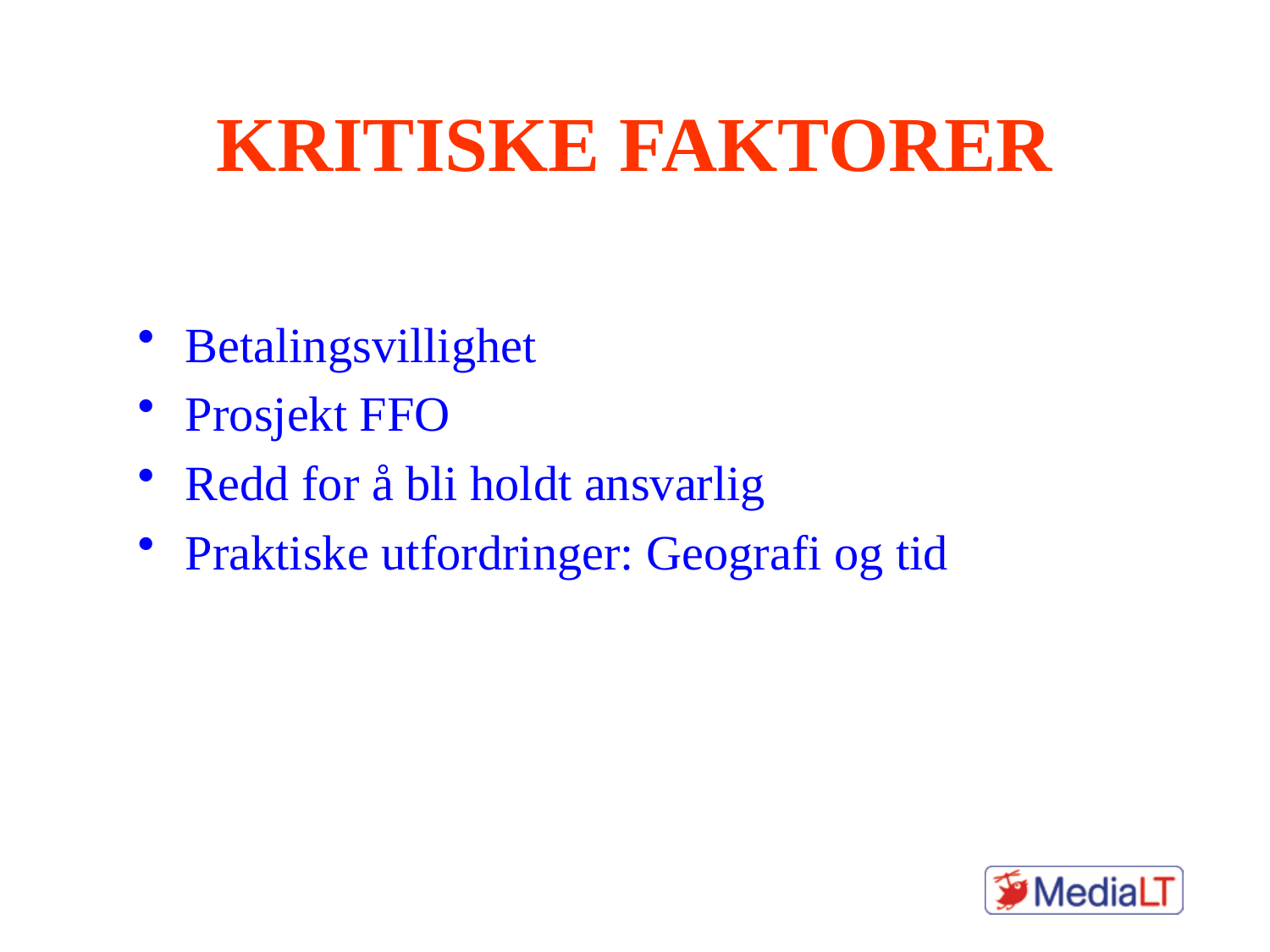

# Kritiske faktorer
Betalingsvillighet
Prosjekt FFO
Redd for å bli holdt ansvarlig
Praktiske utfordringer: Geografi og tid